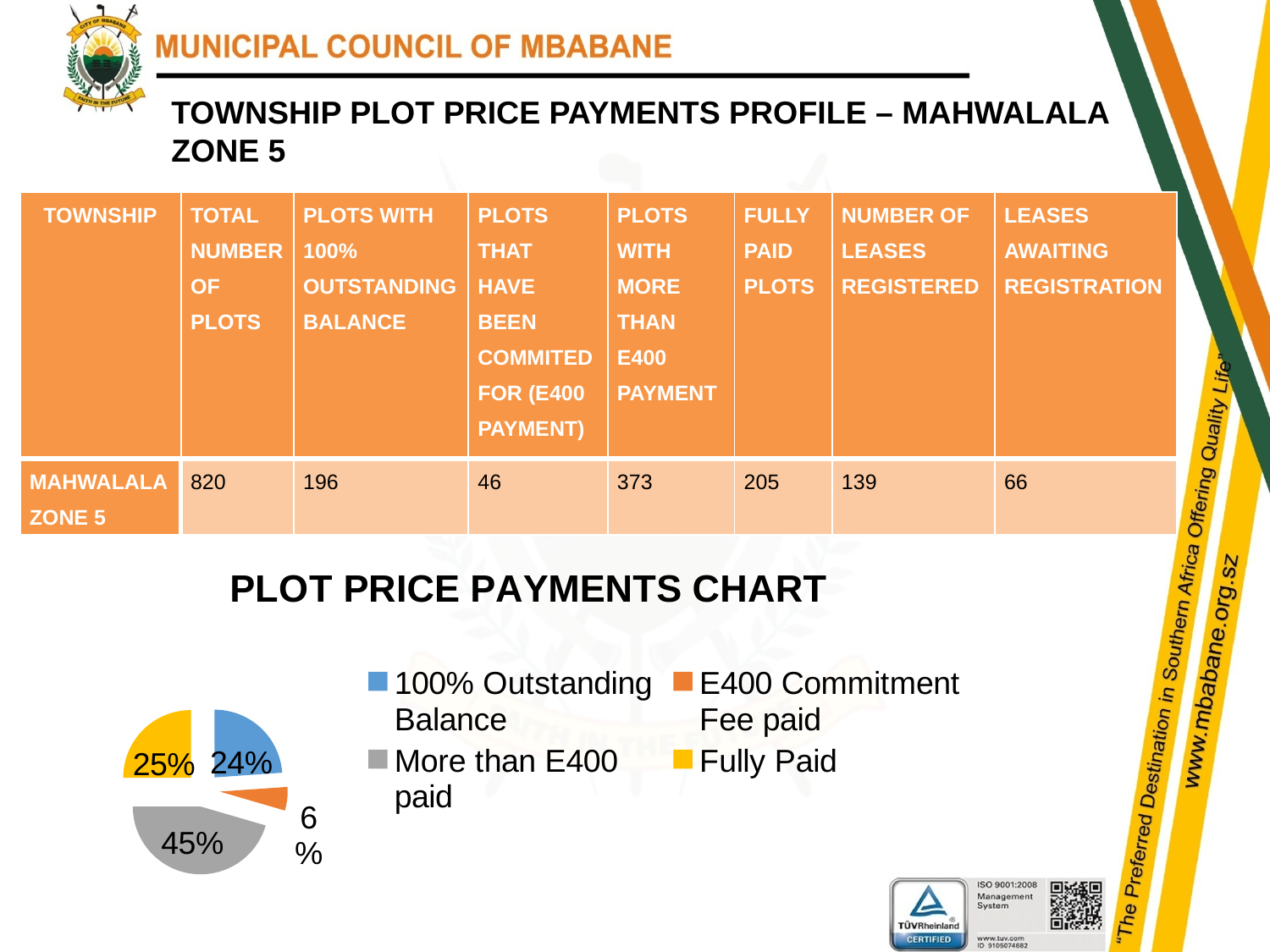

TOWNSHIP PLOT PRICE PAYMENTS PROFILE – MAHWALALA ZONE 5
| TOWNSHIP | TOTAL NUMBER OF PLOTS | PLOTS WITH 100% OUTSTANDING BALANCE | PLOTS THAT HAVE BEEN COMMITED FOR (E400 PAYMENT) | PLOTS WITH MORE THAN E400 PAYMENT | FULLY PAID PLOTS | NUMBER OF LEASES REGISTERED | LEASES AWAITING REGISTRATION |
| --- | --- | --- | --- | --- | --- | --- | --- |
| MAHWALALA ZONE 5 | 820 | 196 | 46 | 373 | 205 | 139 | 66 |

### Chart:

| Category | PLOT PRICE PAYMENTS CHART |
|---|---|
| 100% Outstanding Balance | 196.0 |
| E400 Commitment Fee paid | 46.0 |
| More than E400 paid | 373.0 |
| Fully Paid | 205.0 |